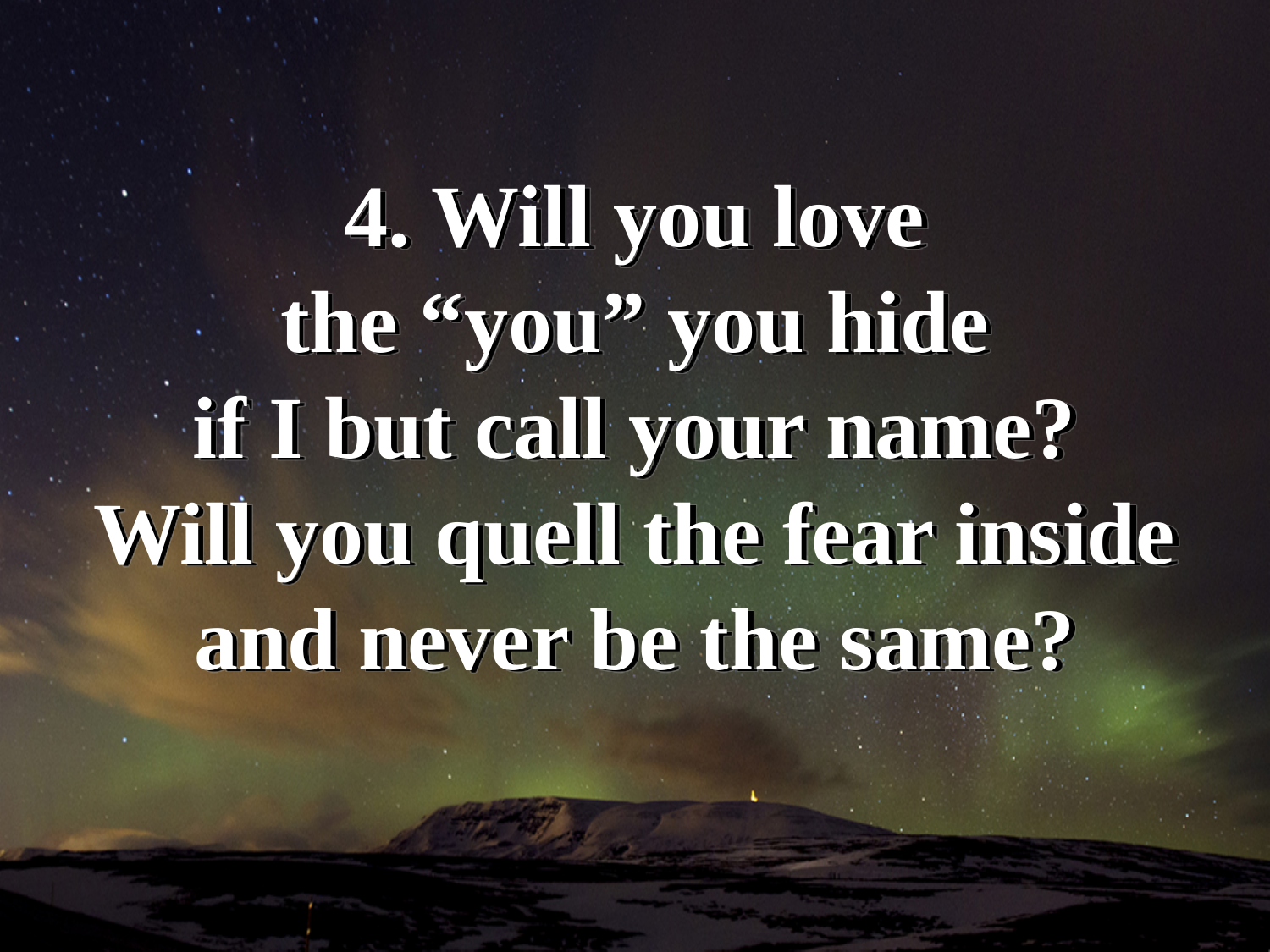

The Summons
(Verse 4)
4. Will you love
the “you” you hide
if I but call your name?
Will you quell the fear inside
and never be the same?